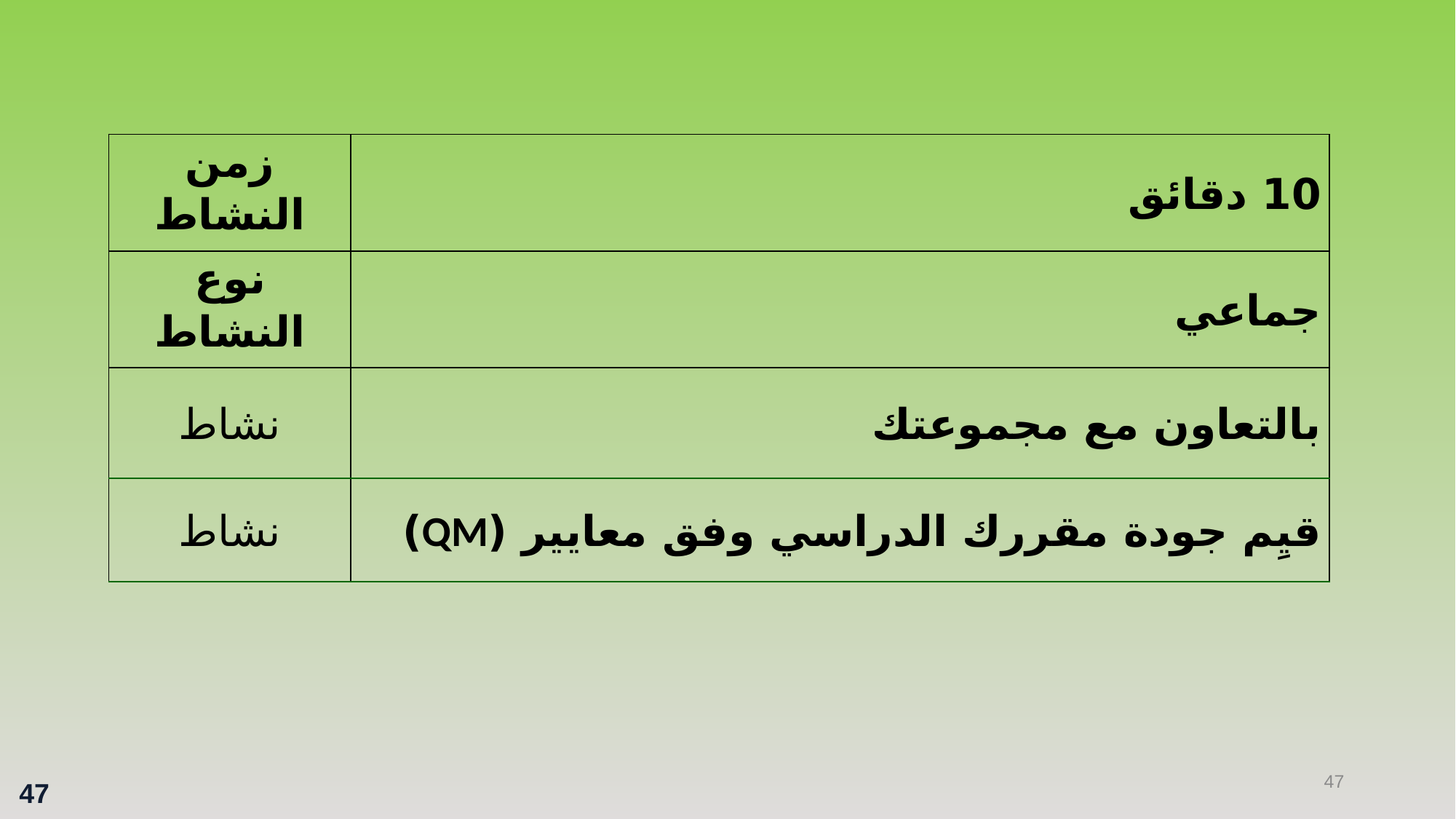

| زمن النشاط | 10 دقائق |
| --- | --- |
| نوع النشاط | جماعي |
| نشاط | بالتعاون مع مجموعتك |
| نشاط | قيِم جودة مقررك الدراسي وفق معايير (QM) |
47
47